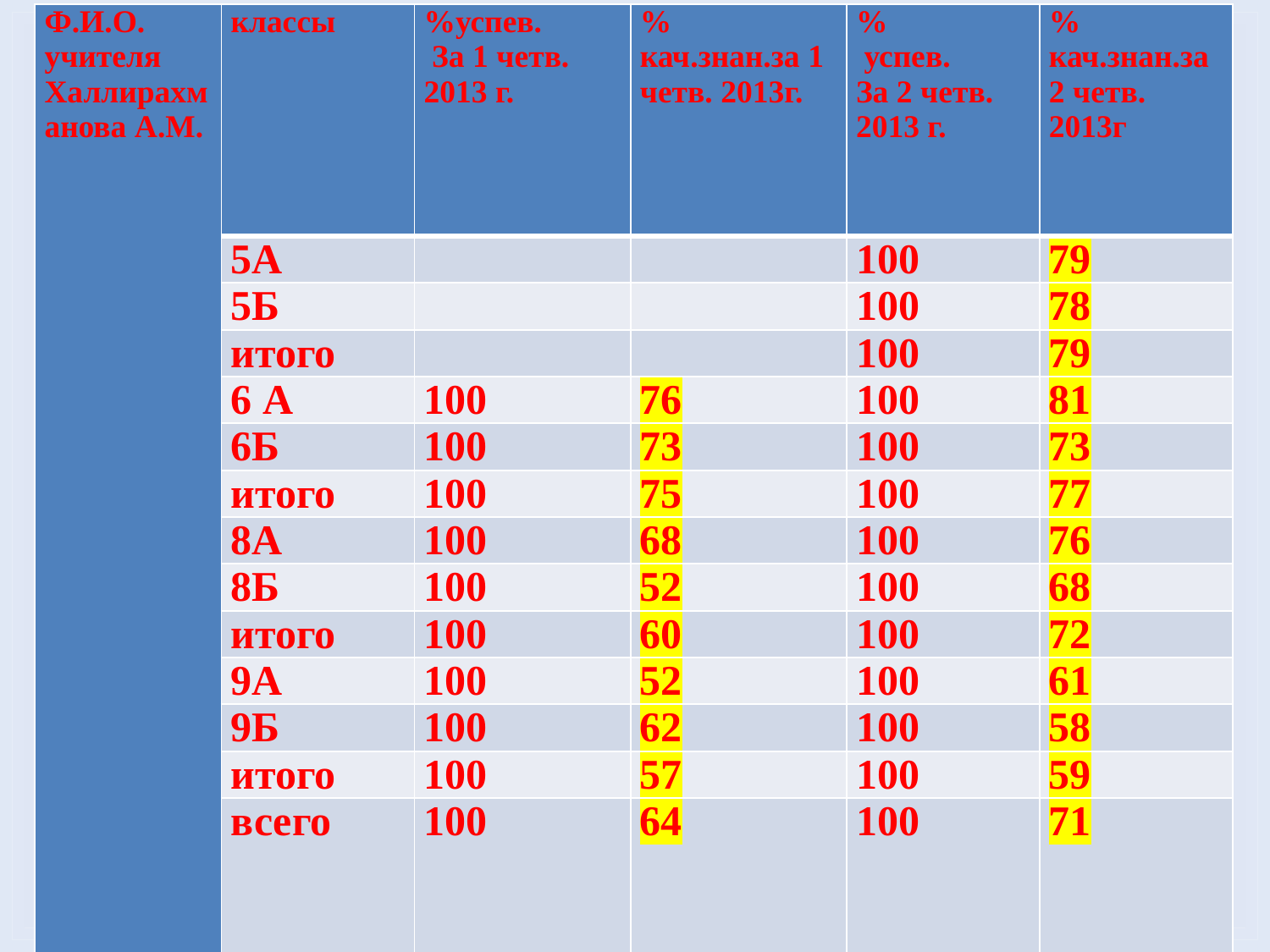

| Ф.И.О. учителя Халлирахманова А.М. | классы | %успев. За 1 четв. 2013 г. | % кач.знан.за 1 четв. 2013г. | % успев. За 2 четв. 2013 г. | % кач.знан.за 2 четв. 2013г |
| --- | --- | --- | --- | --- | --- |
|  | 5А |  |  | 100 | 79 |
|  | 5Б |  |  | 100 | 78 |
|  | итого |  |  | 100 | 79 |
|  | 6 А | 100 | 76 | 100 | 81 |
|  | 6Б | 100 | 73 | 100 | 73 |
|  | итого | 100 | 75 | 100 | 77 |
|  | 8А | 100 | 68 | 100 | 76 |
|  | 8Б | 100 | 52 | 100 | 68 |
|  | итого | 100 | 60 | 100 | 72 |
|  | 9А | 100 | 52 | 100 | 61 |
|  | 9Б | 100 | 62 | 100 | 58 |
|  | итого | 100 | 57 | 100 | 59 |
|  | всего | 100 | 64 | 100 | 71 |